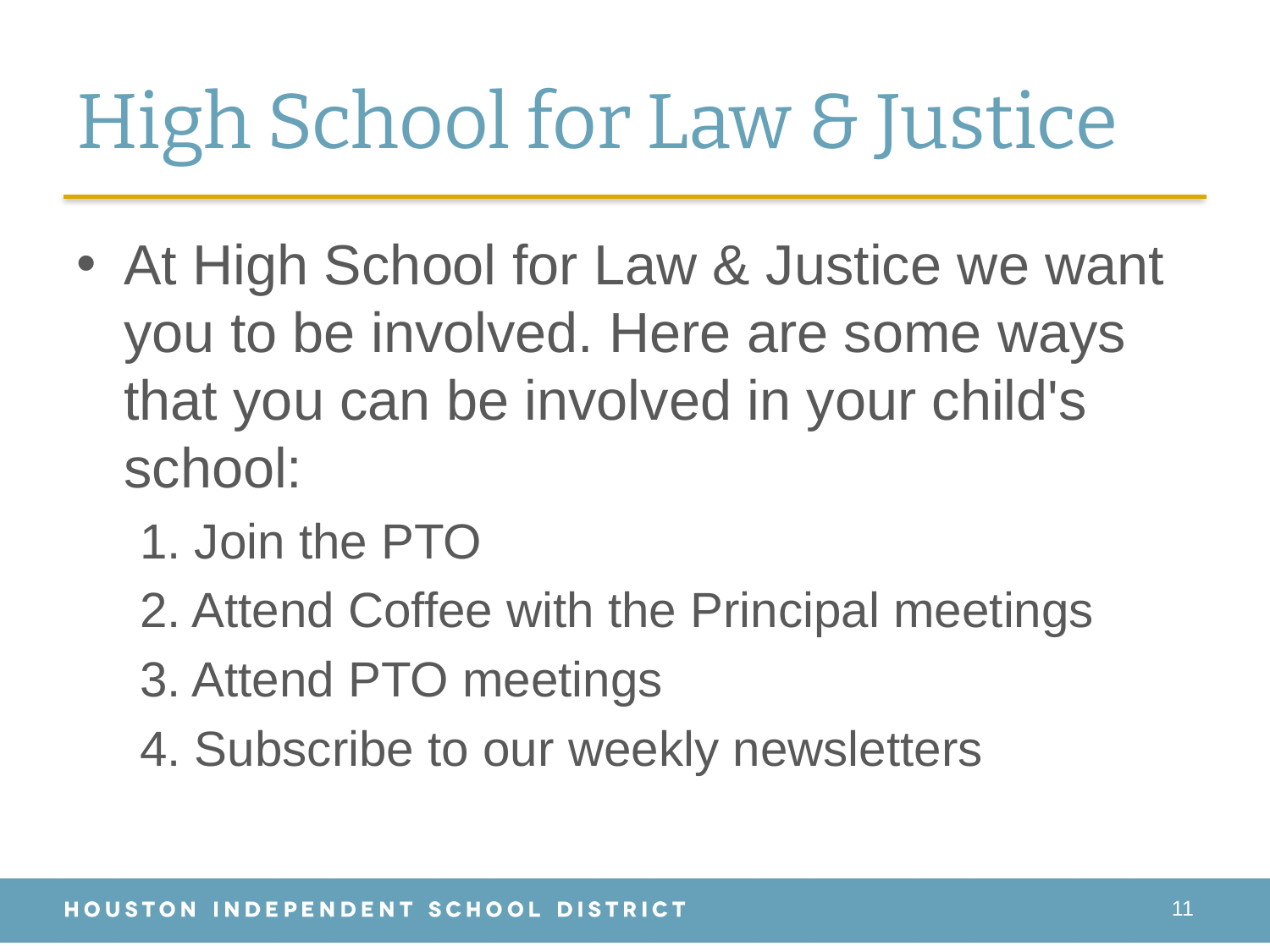

# High School for Law & Justice
At High School for Law & Justice we want you to be involved. Here are some ways that you can be involved in your child's school:
1. Join the PTO
2. Attend Coffee with the Principal meetings
3. Attend PTO meetings
4. Subscribe to our weekly newsletters

11